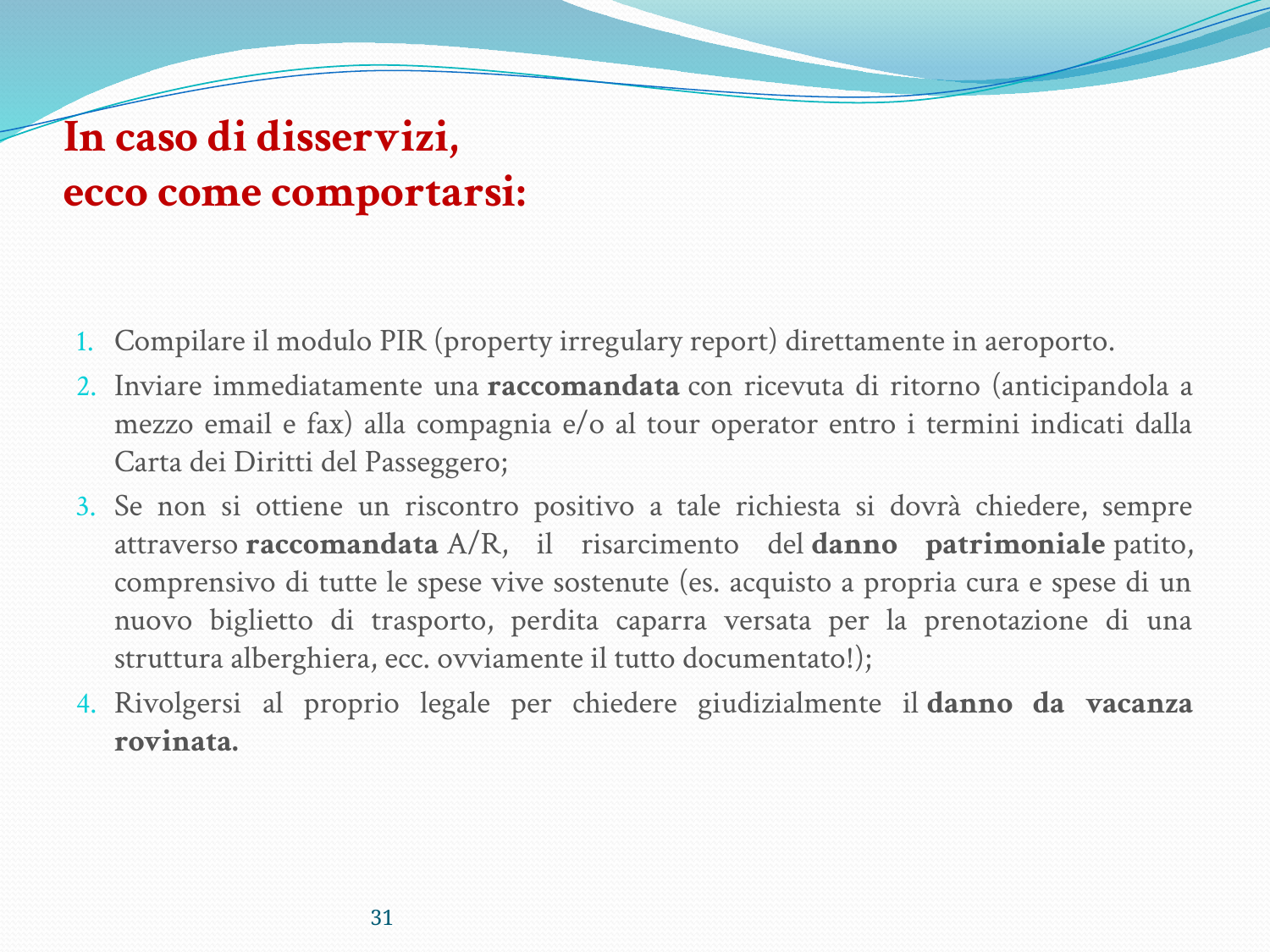

# In caso di disservizi, ecco come comportarsi:

Compilare il modulo PIR (property irregulary report) direttamente in aeroporto.
Inviare immediatamente una raccomandata con ricevuta di ritorno (anticipandola a mezzo email e fax) alla compagnia e/o al tour operator entro i termini indicati dalla Carta dei Diritti del Passeggero;
Se non si ottiene un riscontro positivo a tale richiesta si dovrà chiedere, sempre attraverso raccomandata A/R, il risarcimento del danno patrimoniale patito, comprensivo di tutte le spese vive sostenute (es. acquisto a propria cura e spese di un nuovo biglietto di trasporto, perdita caparra versata per la prenotazione di una struttura alberghiera, ecc. ovviamente il tutto documentato!);
Rivolgersi al proprio legale per chiedere giudizialmente il danno da vacanza rovinata.

31